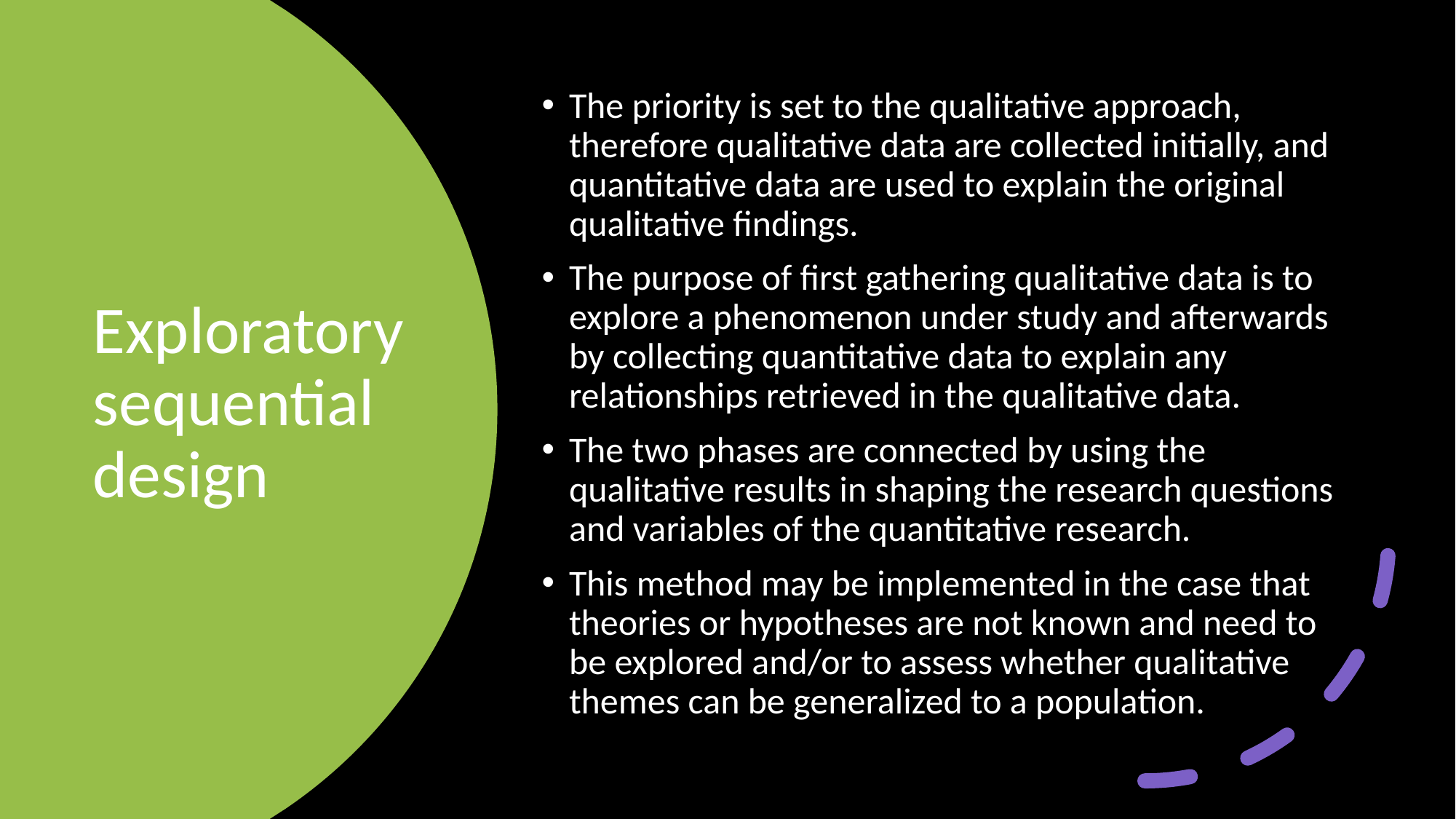

The priority is set to the qualitative approach, therefore qualitative data are collected initially, and quantitative data are used to explain the original qualitative findings.
The purpose of first gathering qualitative data is to explore a phenomenon under study and afterwards by collecting quantitative data to explain any relationships retrieved in the qualitative data.
The two phases are connected by using the qualitative results in shaping the research questions and variables of the quantitative research.
This method may be implemented in the case that theories or hypotheses are not known and need to be explored and/or to assess whether qualitative themes can be generalized to a population.
# Exploratory sequential design